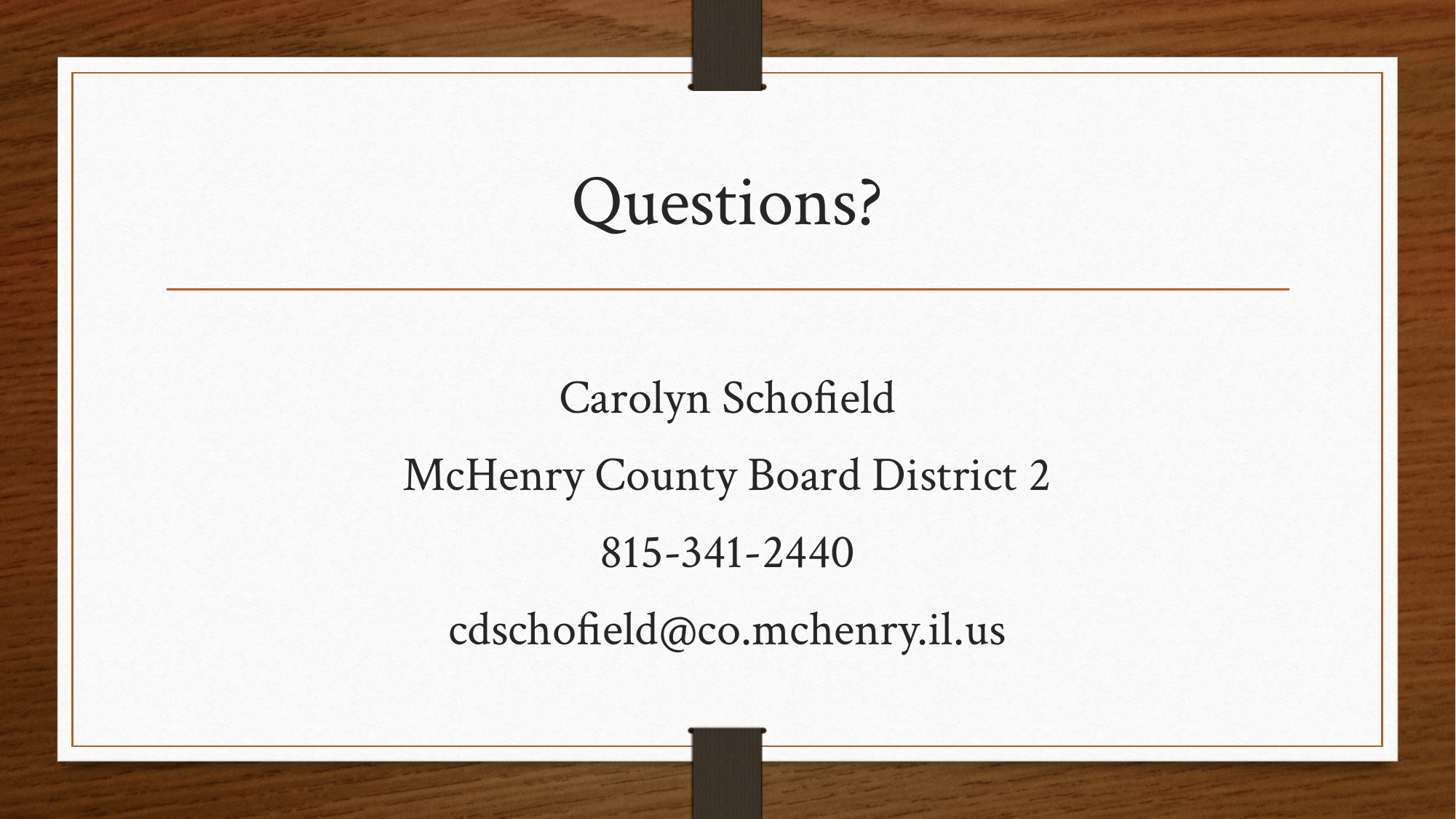

# Questions?

Carolyn Schofield
McHenry County Board District 2
815-341-2440
cdschofield@co.mchenry.il.us